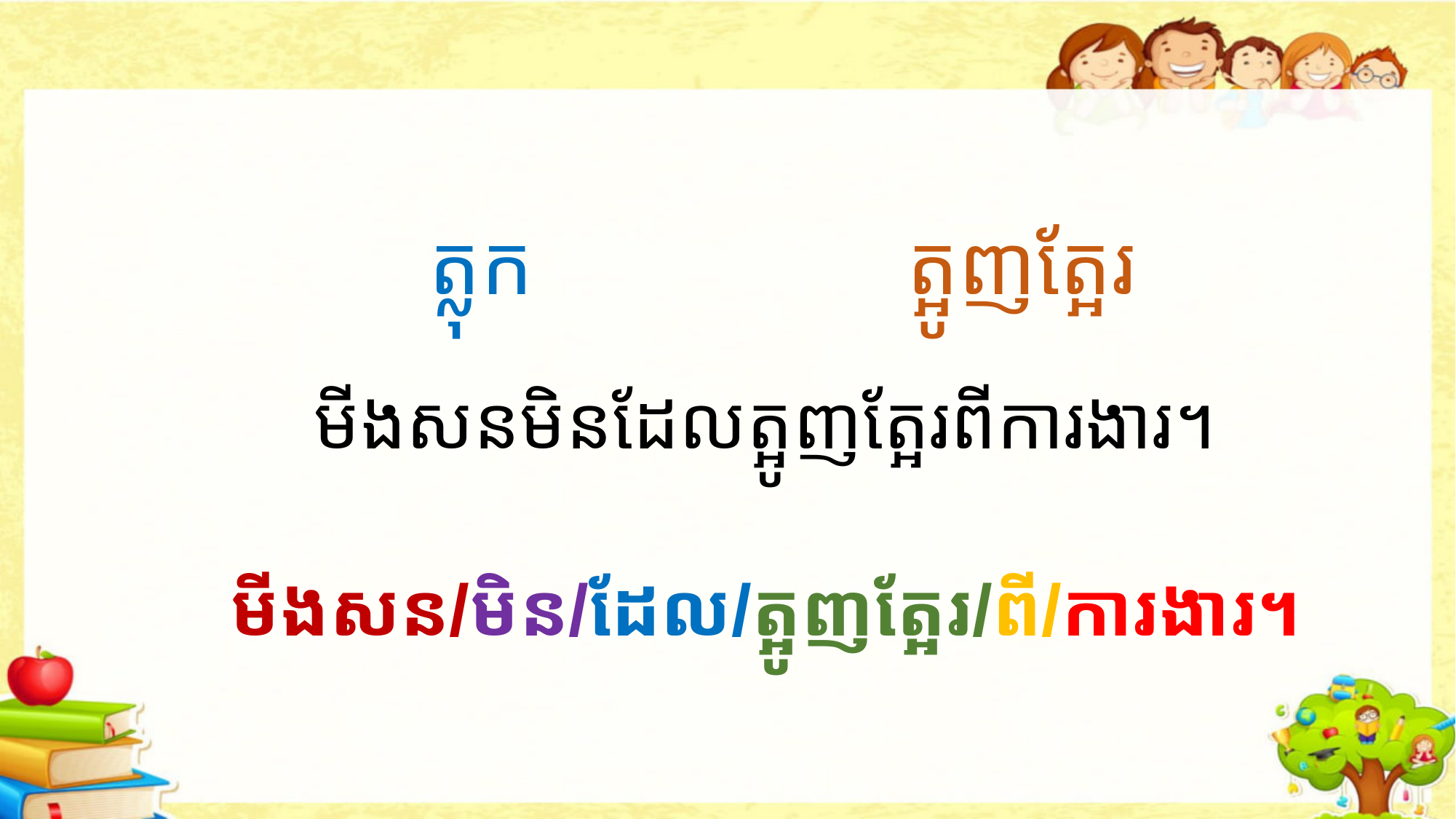

ត្លុក
ត្អូញត្អែរ
មីងសនមិនដែលត្អូញត្អែរពីការងារ។
មីងសន/មិន/ដែល/ត្អូញត្អែរ/ពី/ការងារ។